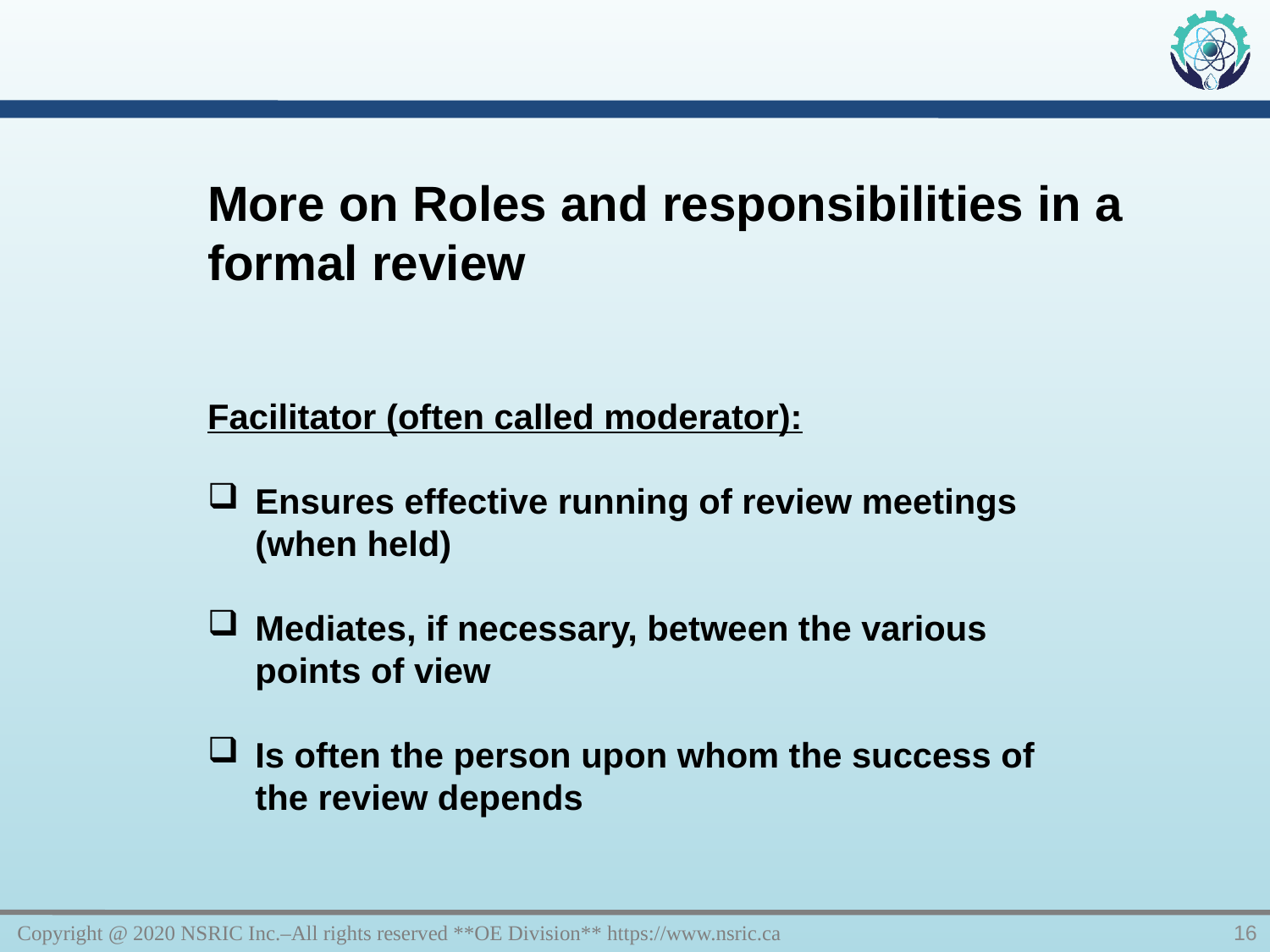

More on Roles and responsibilities in a formal review
Facilitator (often called moderator):

Ensures effective running of review meetings (when held)

Mediates, if necessary, between the various points of view

Is often the person upon whom the success of the review depends
Copyright @ 2020 NSRIC Inc.–All rights reserved **OE Division** https://www.nsric.ca
16